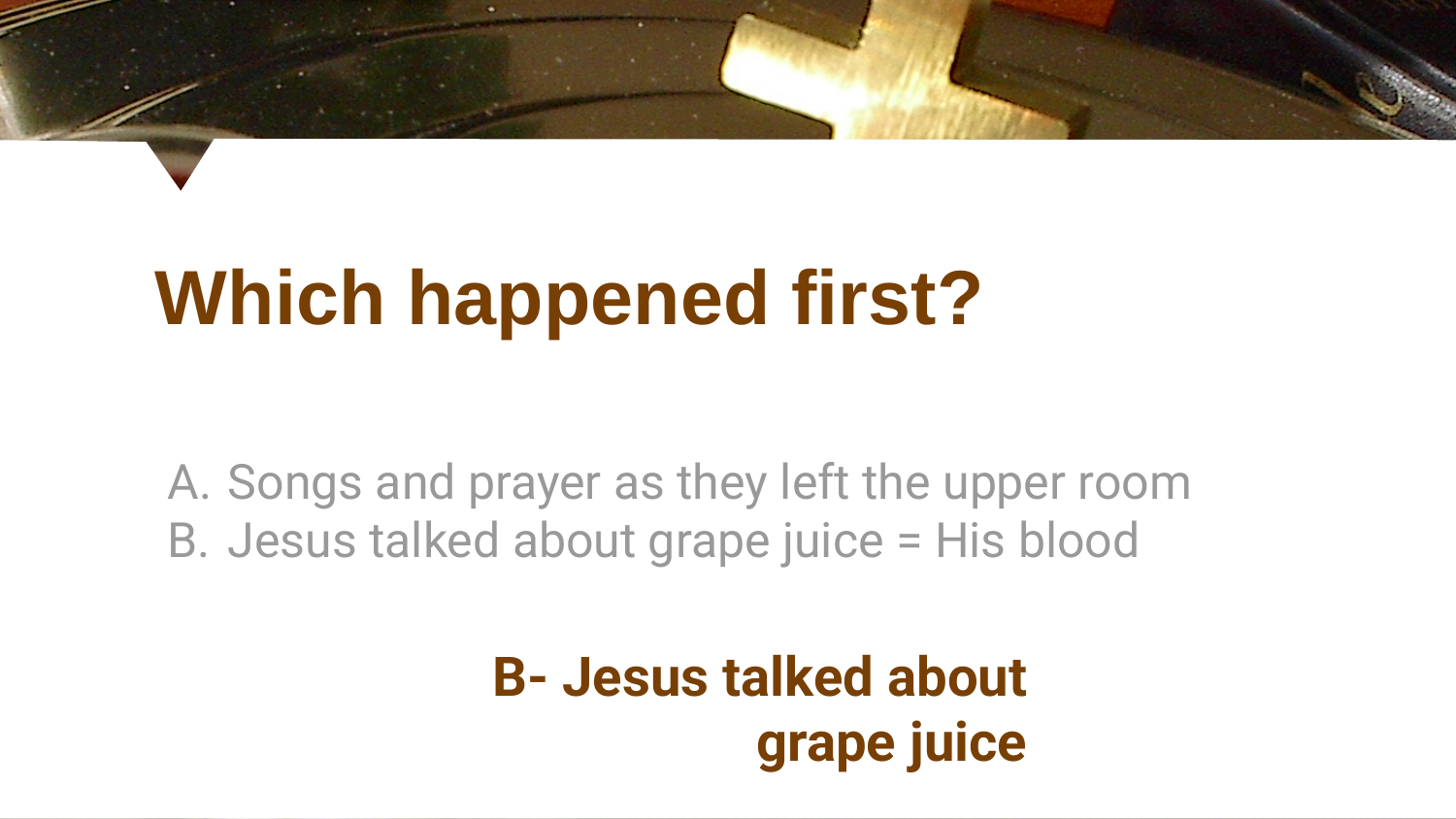

# Which happened first?
Songs and prayer as they left the upper room
Jesus talked about grape juice = His blood
B- Jesus talked about grape juice